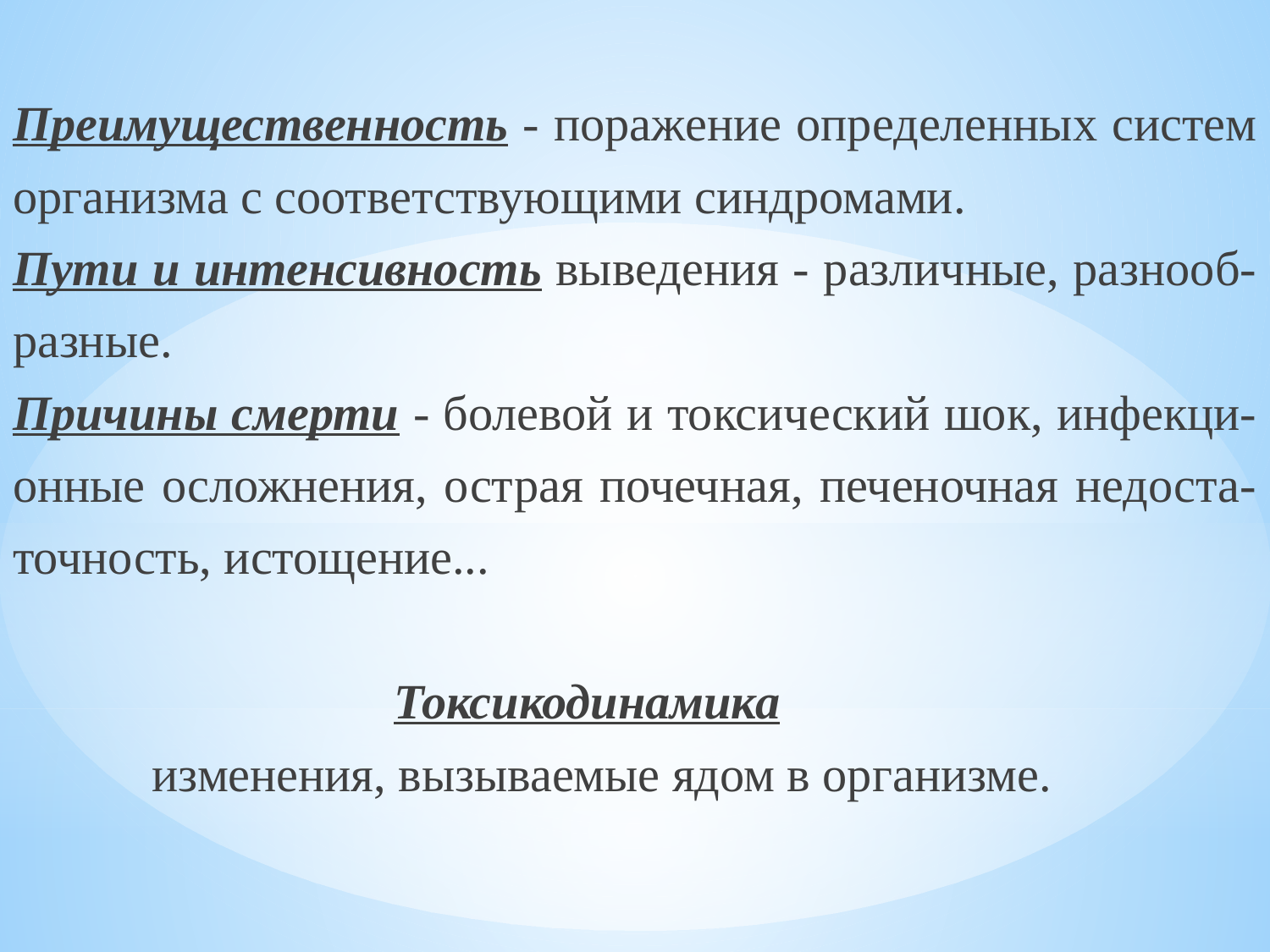

Преимущественность - поражение определенных систем организма с соответствующими синдромами.
Пути и интенсивность выведения - различные, разнооб-разные.
Причины смерти - болевой и токсический шок, инфекци-онные осложнения, острая почечная, печеночная недоста-точность, истощение...

			Токсикодинамика
	 изменения, вызываемые ядом в организме.